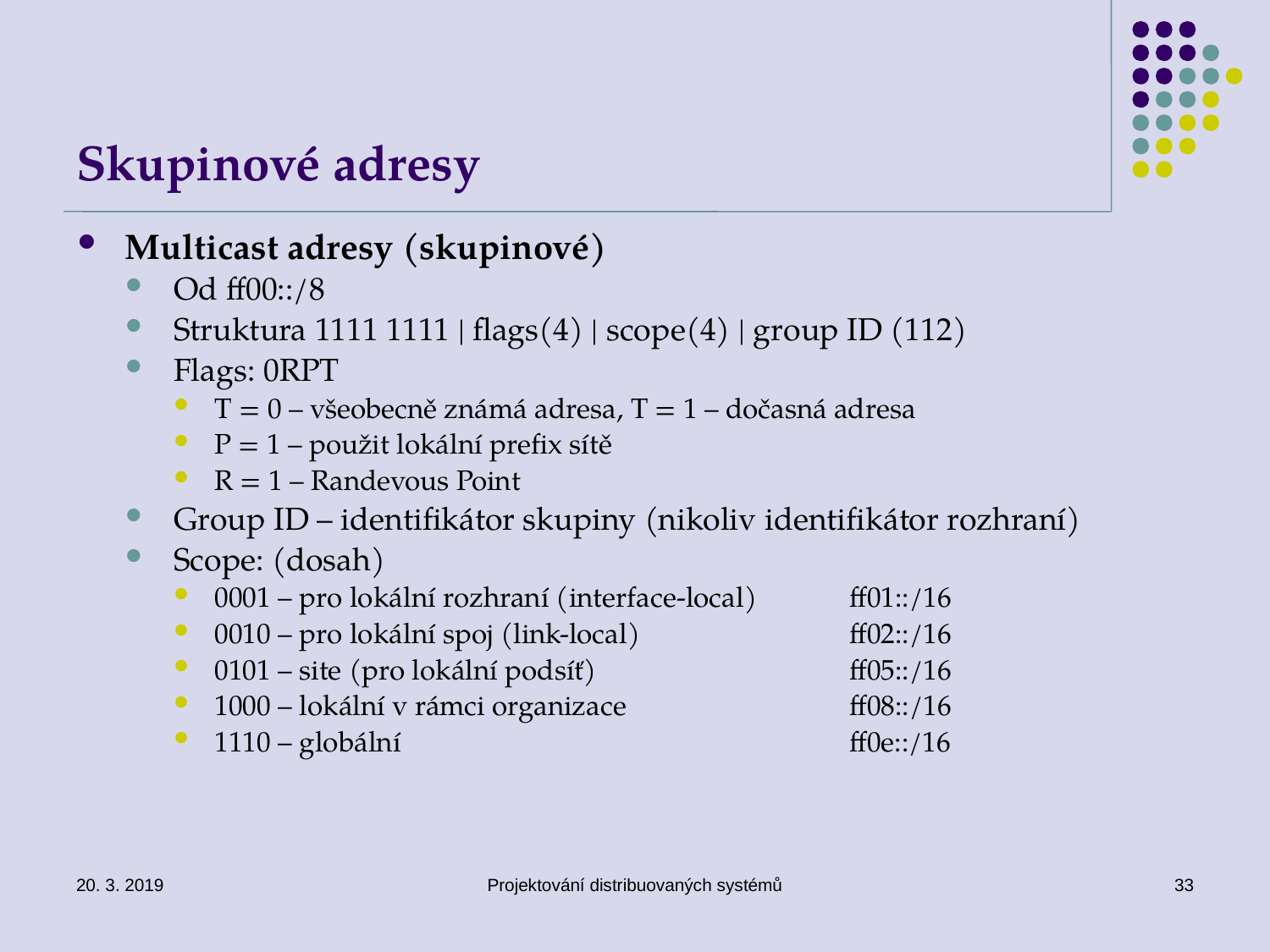

# Skupinové adresy
Multicast adresy (skupinové)
Od ff00::/8
Struktura 1111 1111 | flags(4) | scope(4) | group ID (112)
Flags: 0RPT
T = 0 – všeobecně známá adresa, T = 1 – dočasná adresa
P = 1 – použit lokální prefix sítě
R = 1 – Randevous Point
Group ID – identifikátor skupiny (nikoliv identifikátor rozhraní)
Scope: (dosah)
0001 – pro lokální rozhraní (interface-local) 	ff01::/16
0010 – pro lokální spoj (link-local) 		ff02::/16
0101 – site (pro lokální podsíť) 		ff05::/16
1000 – lokální v rámci organizace 		ff08::/16
1110 – globální 				ff0e::/16

20. 3. 2019
Projektování distribuovaných systémů
33